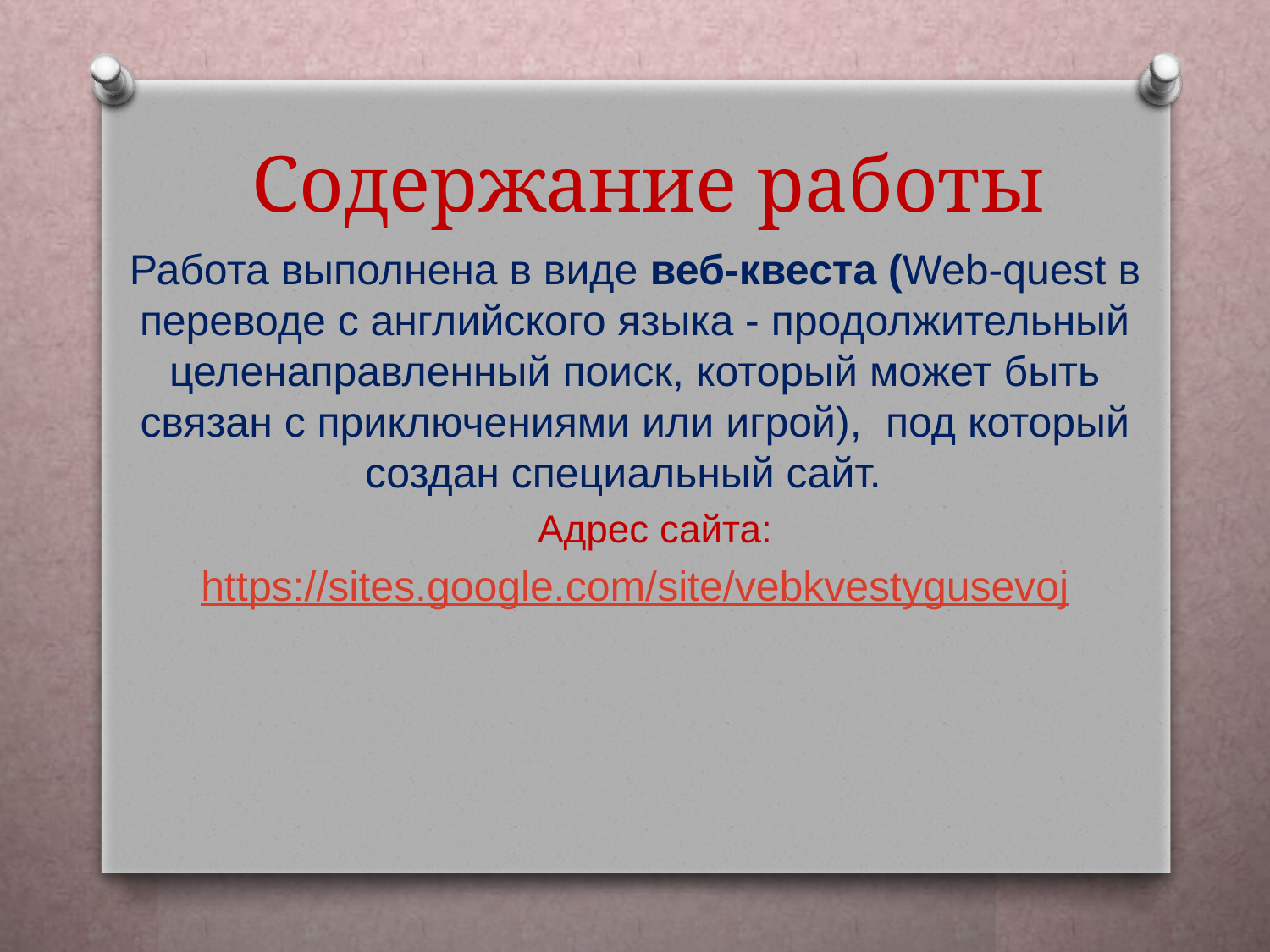

# Содержание работы
Работа выполнена в виде веб-квеста (Web-quest в переводе с английского языка - продолжительный целенаправленный поиск, который может быть связан с приключениями или игрой),  под который создан специальный сайт.
Адрес сайта:
https://sites.google.com/site/vebkvestygusevoj